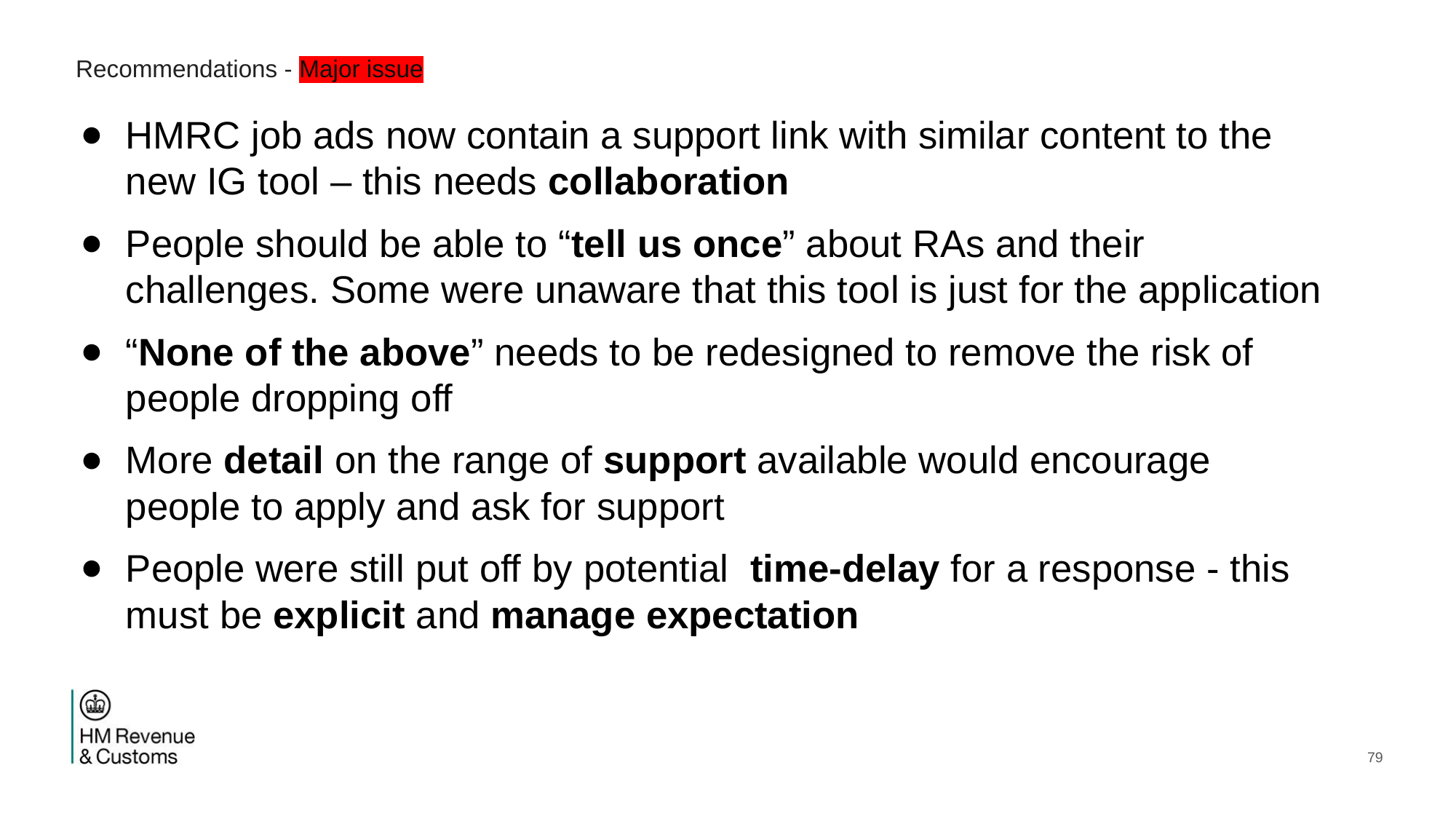

Recommendations - Major issue
HMRC job ads now contain a support link with similar content to the new IG tool – this needs collaboration
People should be able to “tell us once” about RAs and their challenges. Some were unaware that this tool is just for the application
“None of the above” needs to be redesigned to remove the risk of people dropping off
More detail on the range of support available would encourage people to apply and ask for support
People were still put off by potential  time-delay for a response - this must be explicit and manage expectation
79